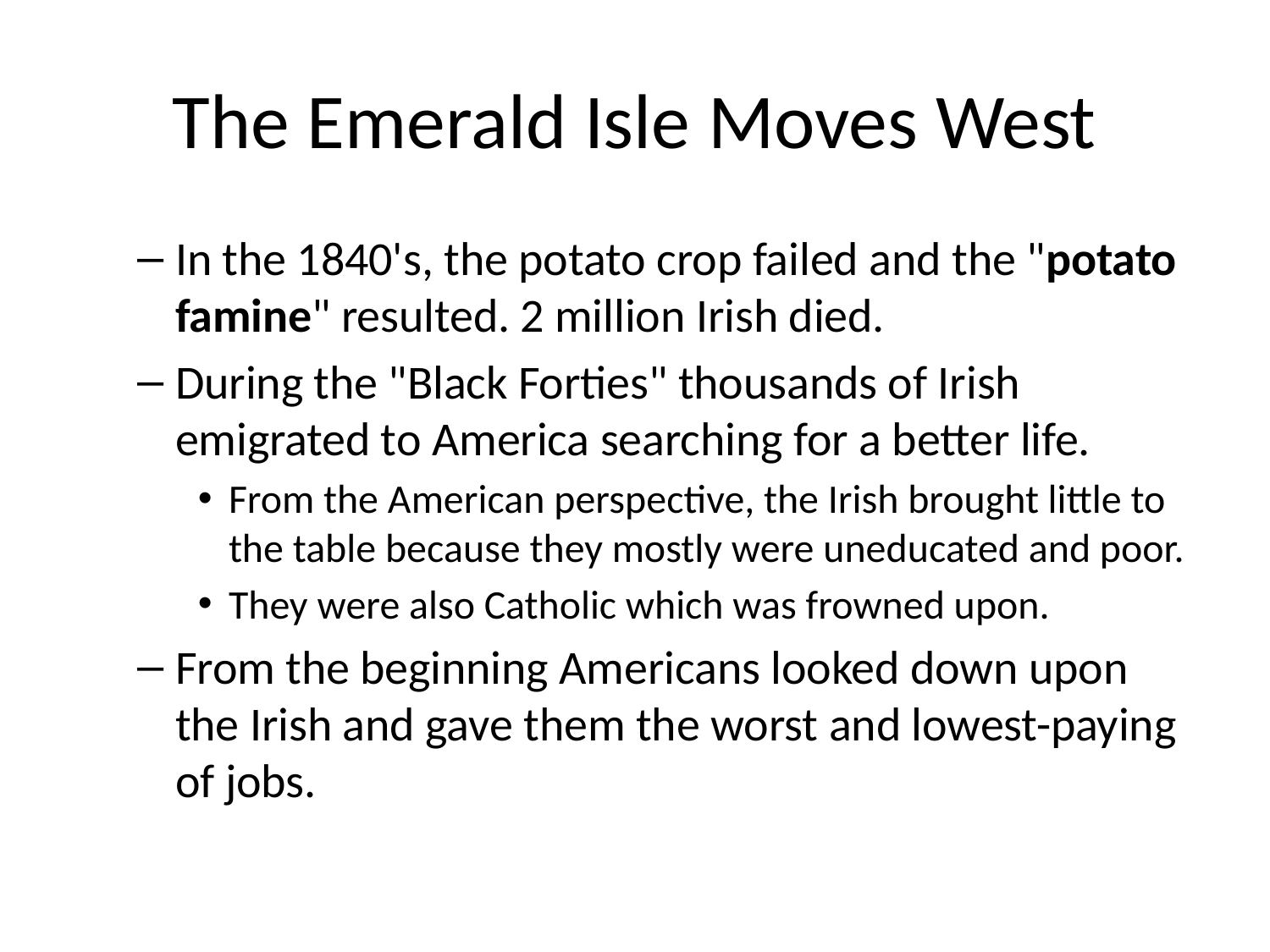

# The Emerald Isle Moves West
In the 1840's, the potato crop failed and the "potato famine" resulted. 2 million Irish died.
During the "Black Forties" thousands of Irish emigrated to America searching for a better life.
From the American perspective, the Irish brought little to the table because they mostly were uneducated and poor.
They were also Catholic which was frowned upon.
From the beginning Americans looked down upon the Irish and gave them the worst and lowest-paying of jobs.